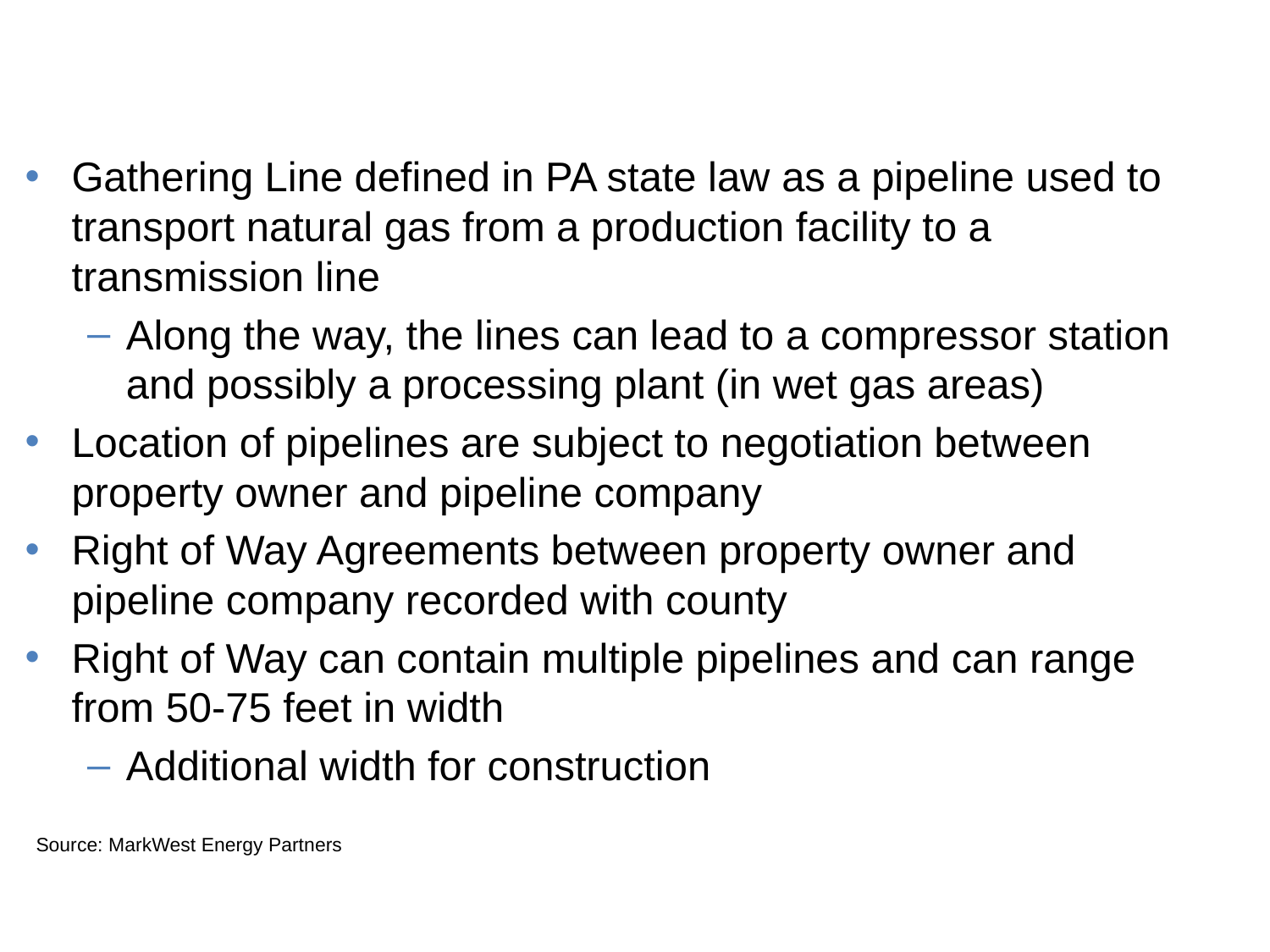

# Focus on Midstream
Gathering Line defined in PA state law as a pipeline used to transport natural gas from a production facility to a transmission line
Along the way, the lines can lead to a compressor station and possibly a processing plant (in wet gas areas)
Location of pipelines are subject to negotiation between property owner and pipeline company
Right of Way Agreements between property owner and pipeline company recorded with county
Right of Way can contain multiple pipelines and can range from 50-75 feet in width
Additional width for construction

Source: MarkWest Energy Partners